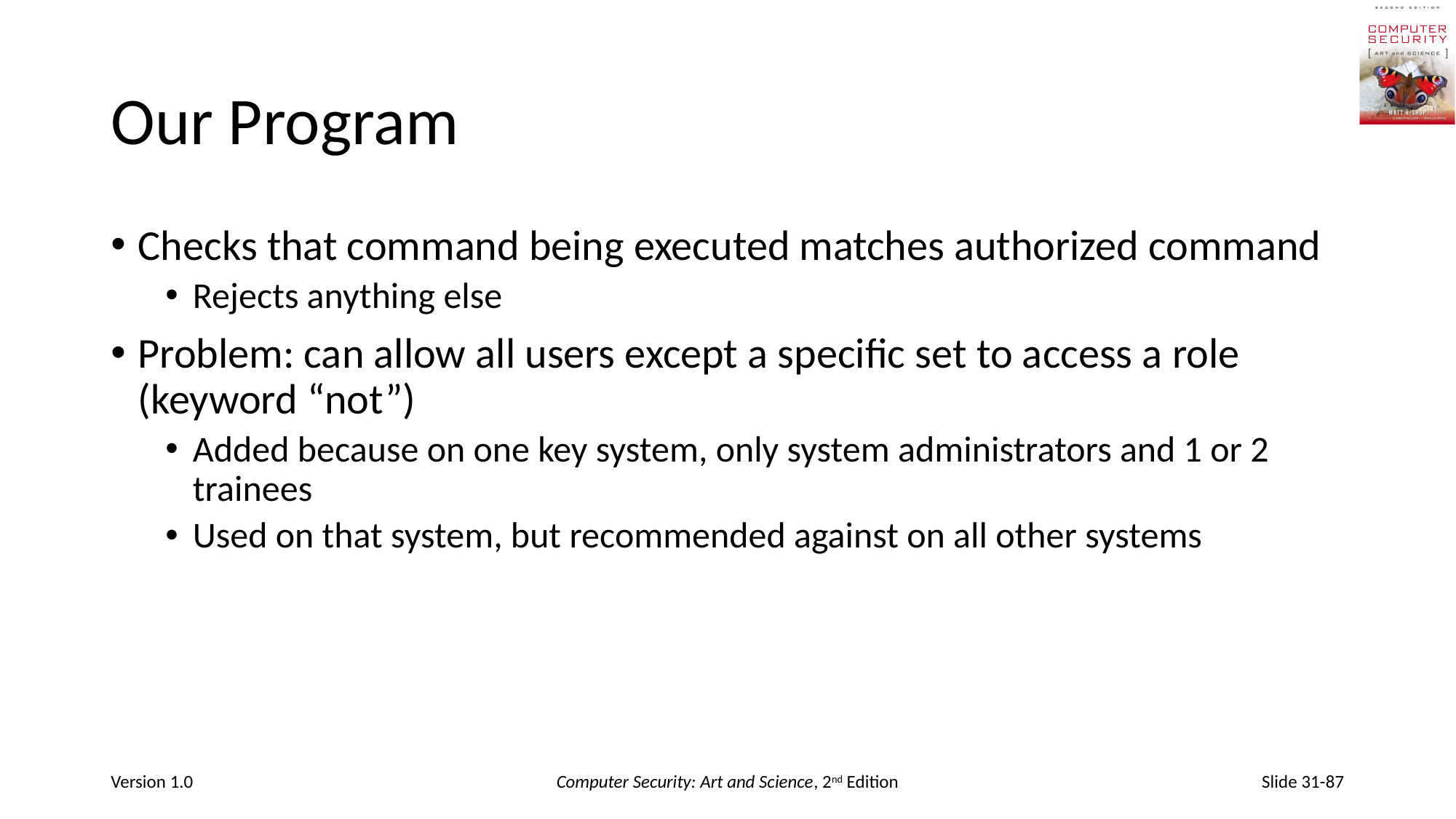

# Our Program
Checks that command being executed matches authorized command
Rejects anything else
Problem: can allow all users except a specific set to access a role (keyword “not”)
Added because on one key system, only system administrators and 1 or 2 trainees
Used on that system, but recommended against on all other systems
Version 1.0
Computer Security: Art and Science, 2nd Edition
Slide 31-87